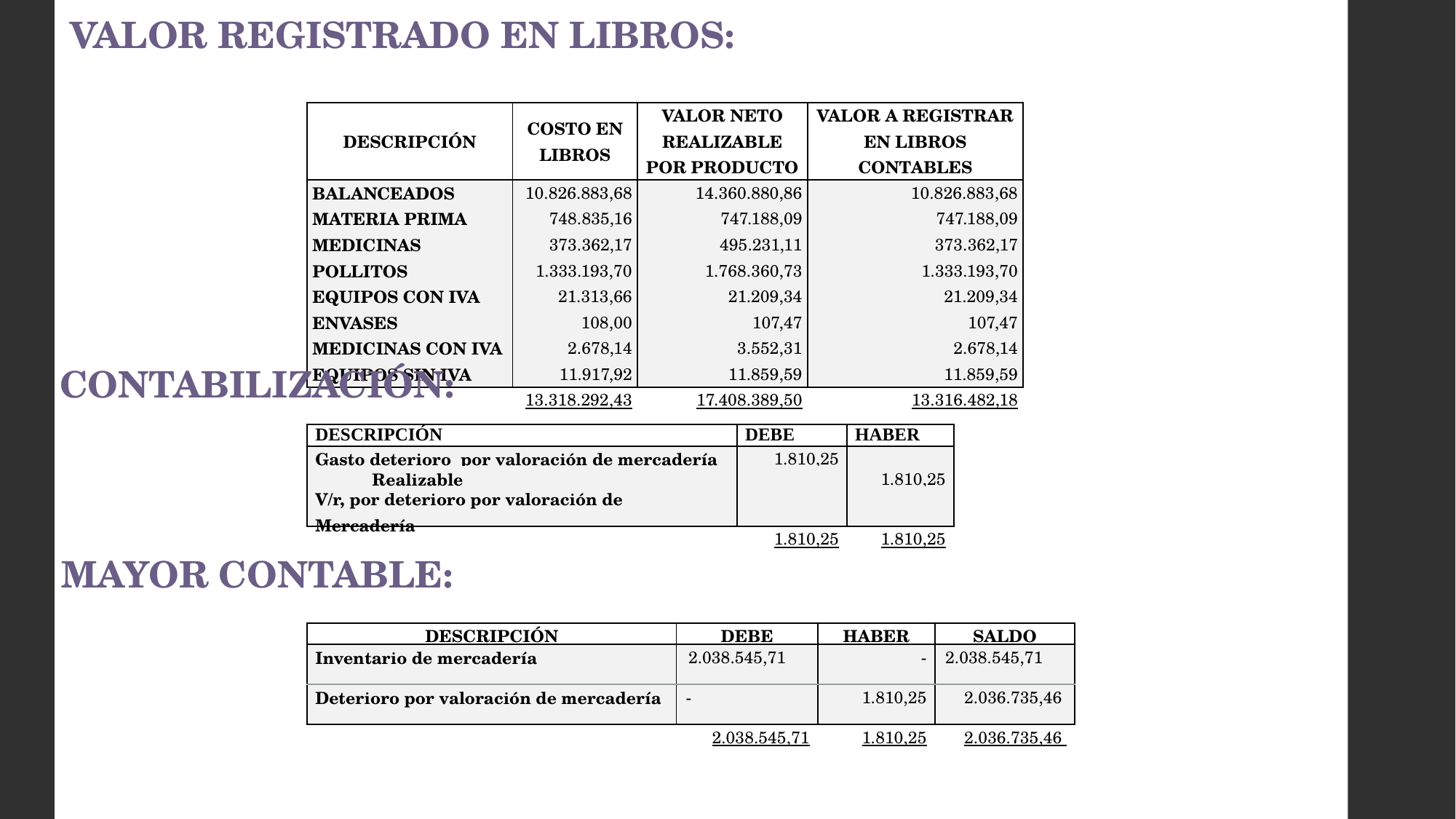

VALOR REGISTRADO EN LIBROS:
| DESCRIPCIÓN | COSTO EN LIBROS | VALOR NETO REALIZABLE POR PRODUCTO | VALOR A REGISTRAR EN LIBROS CONTABLES |
| --- | --- | --- | --- |
| BALANCEADOS | 10.826.883,68 | 14.360.880,86 | 10.826.883,68 |
| MATERIA PRIMA | 748.835,16 | 747.188,09 | 747.188,09 |
| MEDICINAS | 373.362,17 | 495.231,11 | 373.362,17 |
| POLLITOS | 1.333.193,70 | 1.768.360,73 | 1.333.193,70 |
| EQUIPOS CON IVA | 21.313,66 | 21.209,34 | 21.209,34 |
| ENVASES | 108,00 | 107,47 | 107,47 |
| MEDICINAS CON IVA | 2.678,14 | 3.552,31 | 2.678,14 |
| EQUIPOS SIN IVA | 11.917,92 | 11.859,59 | 11.859,59 |
|  | 13.318.292,43 | 17.408.389,50 | 13.316.482,18 |
Contabilización:
| DESCRIPCIÓN | DEBE | HABER |
| --- | --- | --- |
| Gasto deterioro por valoración de mercadería | 1.810,25 |  |
| Realizable |  | 1.810,25 |
| V/r, por deterioro por valoración de Mercadería |  |  |
|  | 1.810,25 | 1.810,25 |
Mayor Contable:
| DESCRIPCIÓN | DEBE | HABER | SALDO |
| --- | --- | --- | --- |
| Inventario de mercadería | 2.038.545,71 | - | 2.038.545,71 |
| Deterioro por valoración de mercadería | - | 1.810,25 | 2.036.735,46 |
|  | 2.038.545,71 | 1.810,25 | 2.036.735,46 |